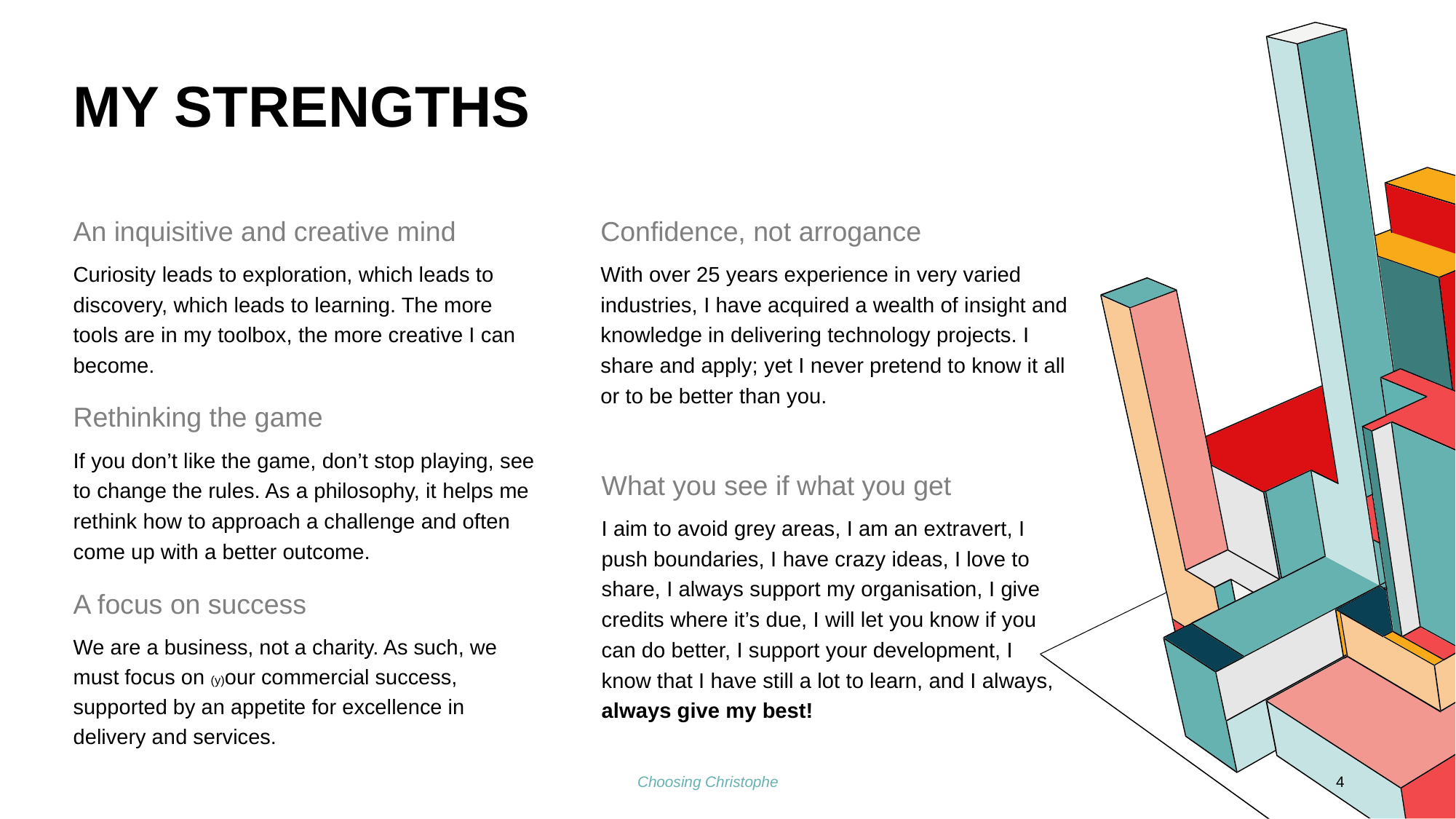

# My Strengths
An inquisitive and creative mind
Confidence, not arrogance
Curiosity leads to exploration, which leads to discovery, which leads to learning. The more tools are in my toolbox, the more creative I can become.
With over 25 years experience in very varied industries, I have acquired a wealth of insight and knowledge in delivering technology projects. I share and apply; yet I never pretend to know it all or to be better than you.
Rethinking the game
If you don’t like the game, don’t stop playing, see to change the rules. As a philosophy, it helps me rethink how to approach a challenge and often come up with a better outcome.
What you see if what you get
I aim to avoid grey areas, I am an extravert, I push boundaries, I have crazy ideas, I love to share, I always support my organisation, I give credits where it’s due, I will let you know if you can do better, I support your development, I know that I have still a lot to learn, and I always, always give my best!
A focus on success
We are a business, not a charity. As such, we must focus on (y)our commercial success, supported by an appetite for excellence in delivery and services.
Choosing Christophe
4